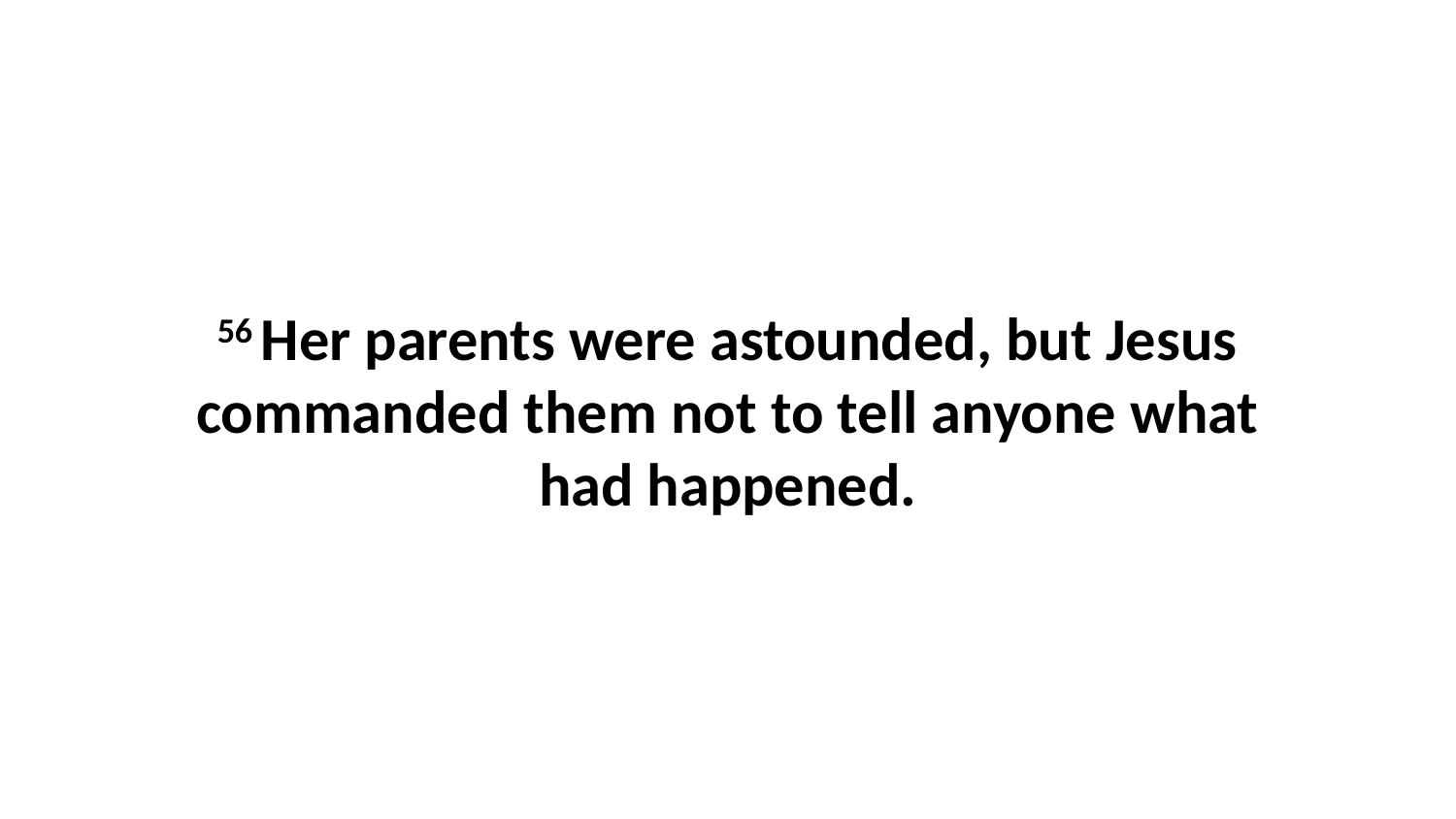

56 Her parents were astounded, but Jesus commanded them not to tell anyone what had happened.